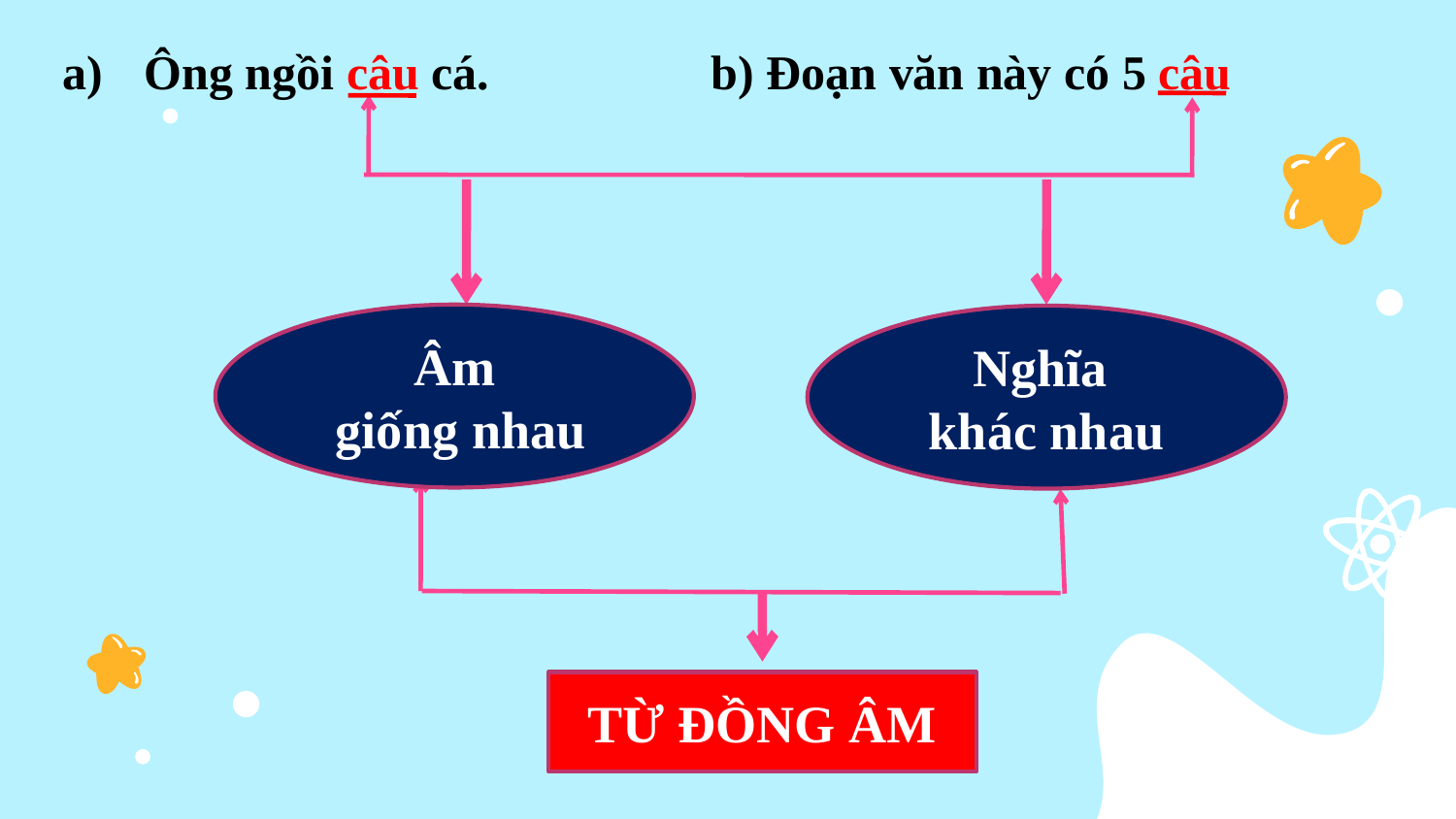

Ông ngồi câu cá.
b) Đoạn văn này có 5 câu

Âm
 giống nhau
Nghĩa
khác nhau

TỪ ĐỒNG ÂM